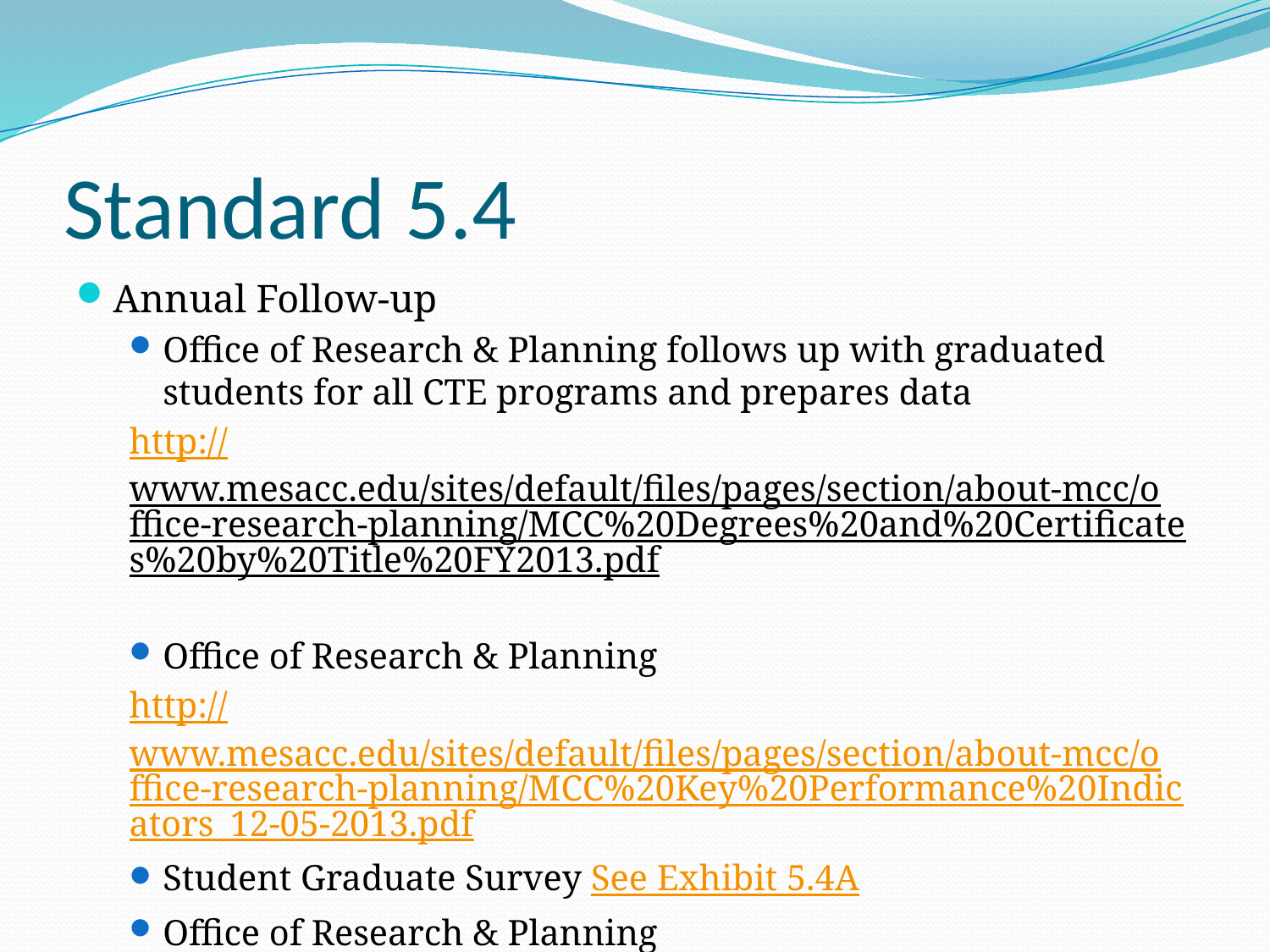

# Standard 5.4
Annual Follow-up
Office of Research & Planning follows up with graduated students for all CTE programs and prepares data
http://www.mesacc.edu/sites/default/files/pages/section/about-mcc/office-research-planning/MCC%20Degrees%20and%20Certificates%20by%20Title%20FY2013.pdf
Office of Research & Planning
http://www.mesacc.edu/sites/default/files/pages/section/about-mcc/office-research-planning/MCC%20Key%20Performance%20Indicators_12-05-2013.pdf
Student Graduate Survey See Exhibit 5.4A
Office of Research & Planning
http://www.mesacc.edu/about/office-research-planning